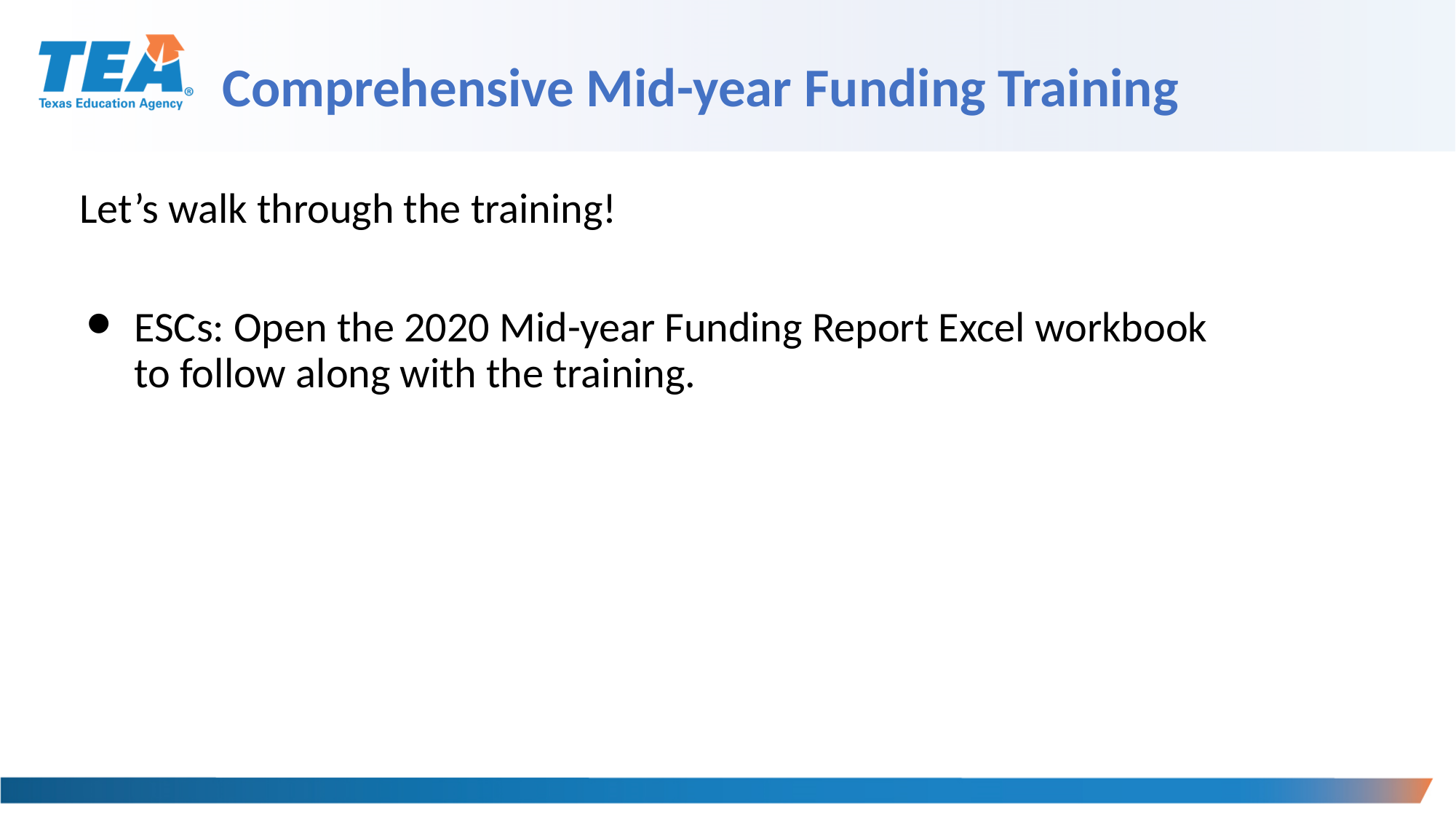

# Comprehensive Mid-year Funding Training
Let’s walk through the training!

ESCs: Open the 2020 Mid-year Funding Report Excel workbook to follow along with the training.